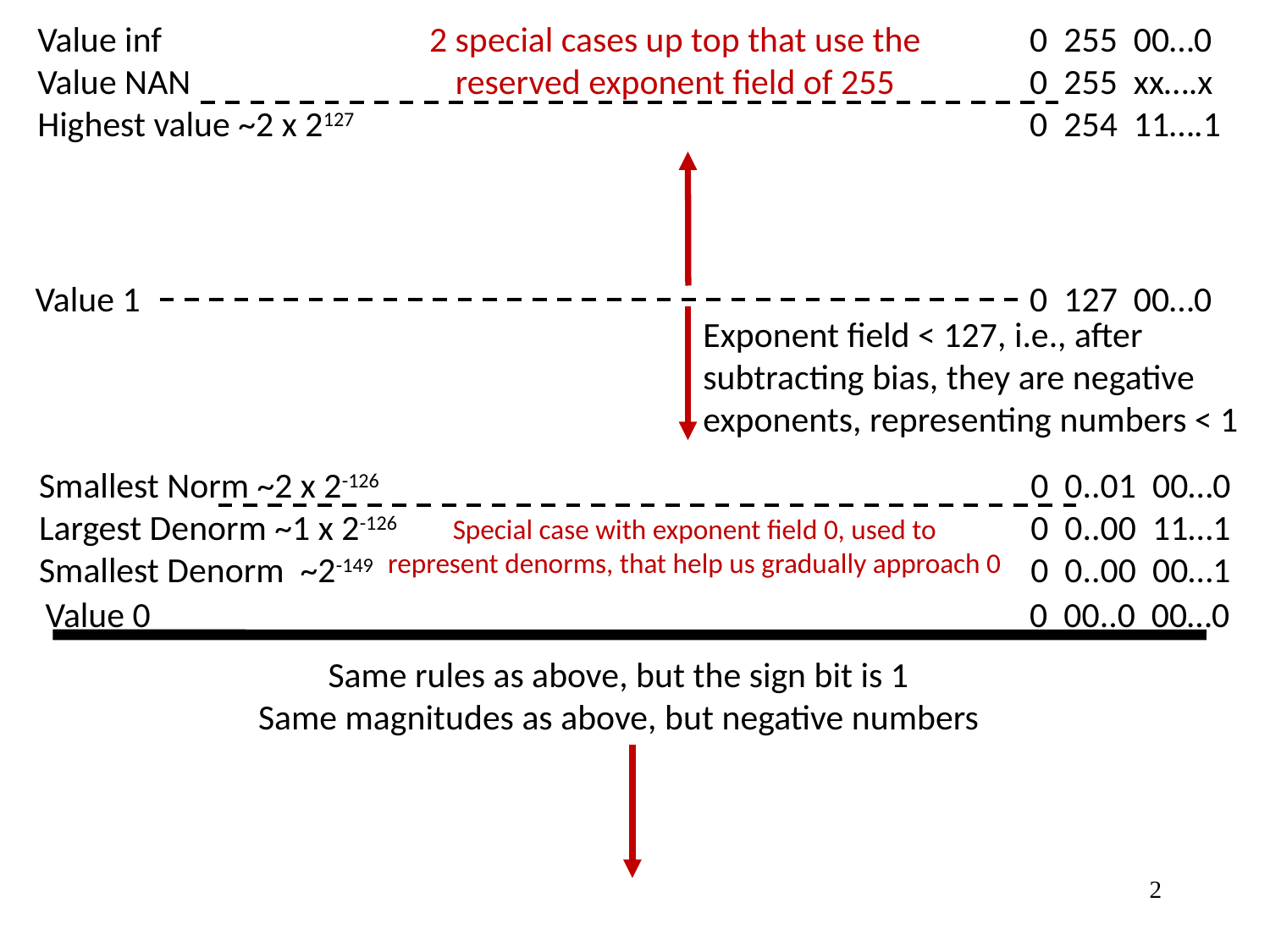

Value inf
Value NAN
Highest value ~2 x 2127
2 special cases up top that use the
reserved exponent field of 255
0  255  00…0
0  255  xx….x
0  254  11….1

Value 1
0  127  00…0

Exponent field < 127, i.e., after
subtracting bias, they are negative
exponents, representing numbers < 1
Smallest Norm ~2 x 2-126
Largest Denorm ~1 x 2-126
Smallest Denorm  ~2-149
0  0..01  00…0
0  0..00  11…1
0  0..00  00…1
Special case with exponent field 0, used to
represent denorms, that help us gradually approach 0

Value 0
0  00..0  00…0

Same rules as above, but the sign bit is 1
Same magnitudes as above, but negative numbers
2